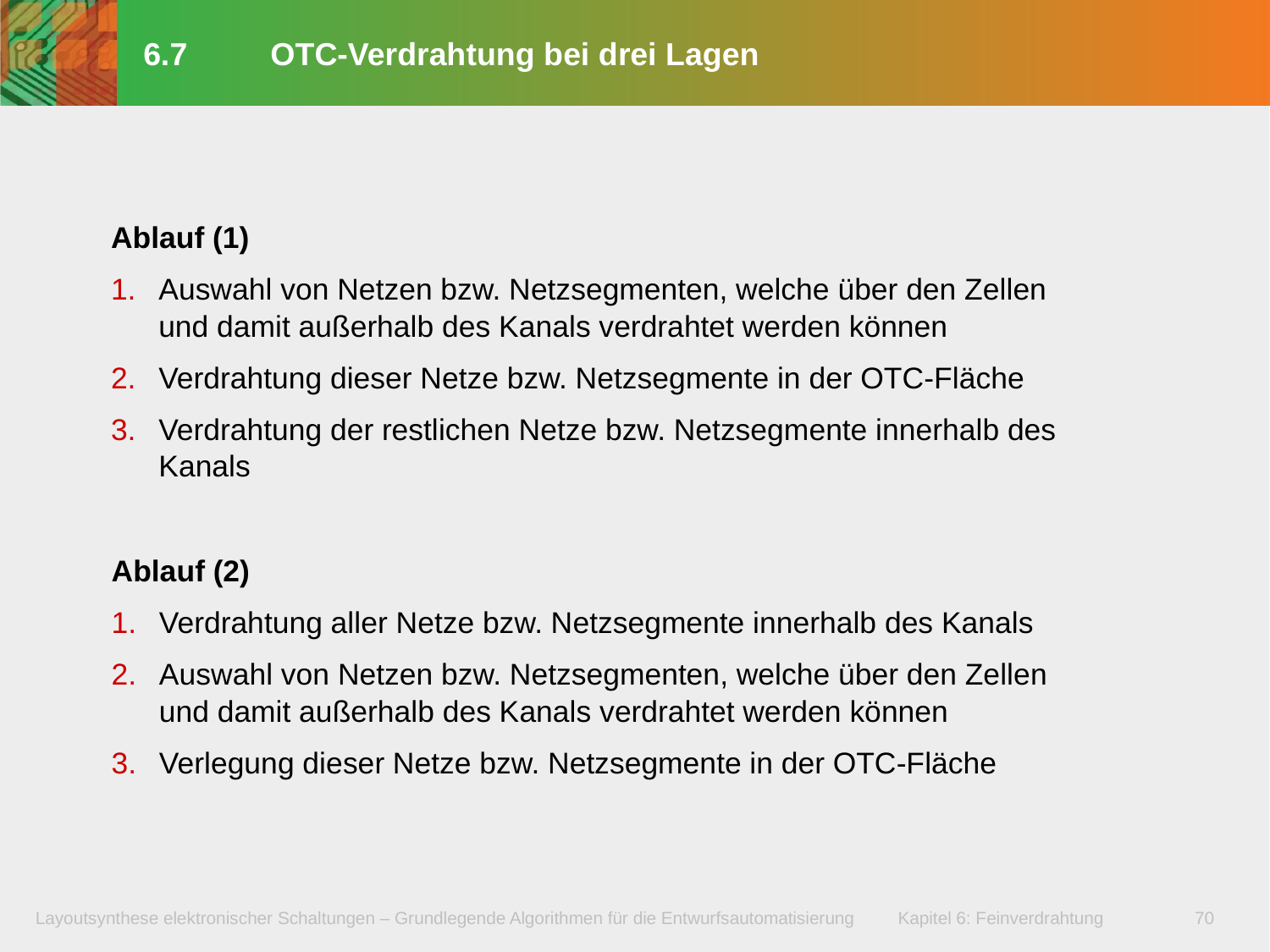

# 6.7	OTC-Verdrahtung bei drei Lagen
Ablauf (1)
Auswahl von Netzen bzw. Netzsegmenten, welche über den Zellen
und damit außerhalb des Kanals verdrahtet werden können
Verdrahtung dieser Netze bzw. Netzsegmente in der OTC-Fläche
Verdrahtung der restlichen Netze bzw. Netzsegmente innerhalb des Kanals

Ablauf (2)
Verdrahtung aller Netze bzw. Netzsegmente innerhalb des Kanals
Auswahl von Netzen bzw. Netzsegmenten, welche über den Zellen
und damit außerhalb des Kanals verdrahtet werden können
Verlegung dieser Netze bzw. Netzsegmente in der OTC-Fläche